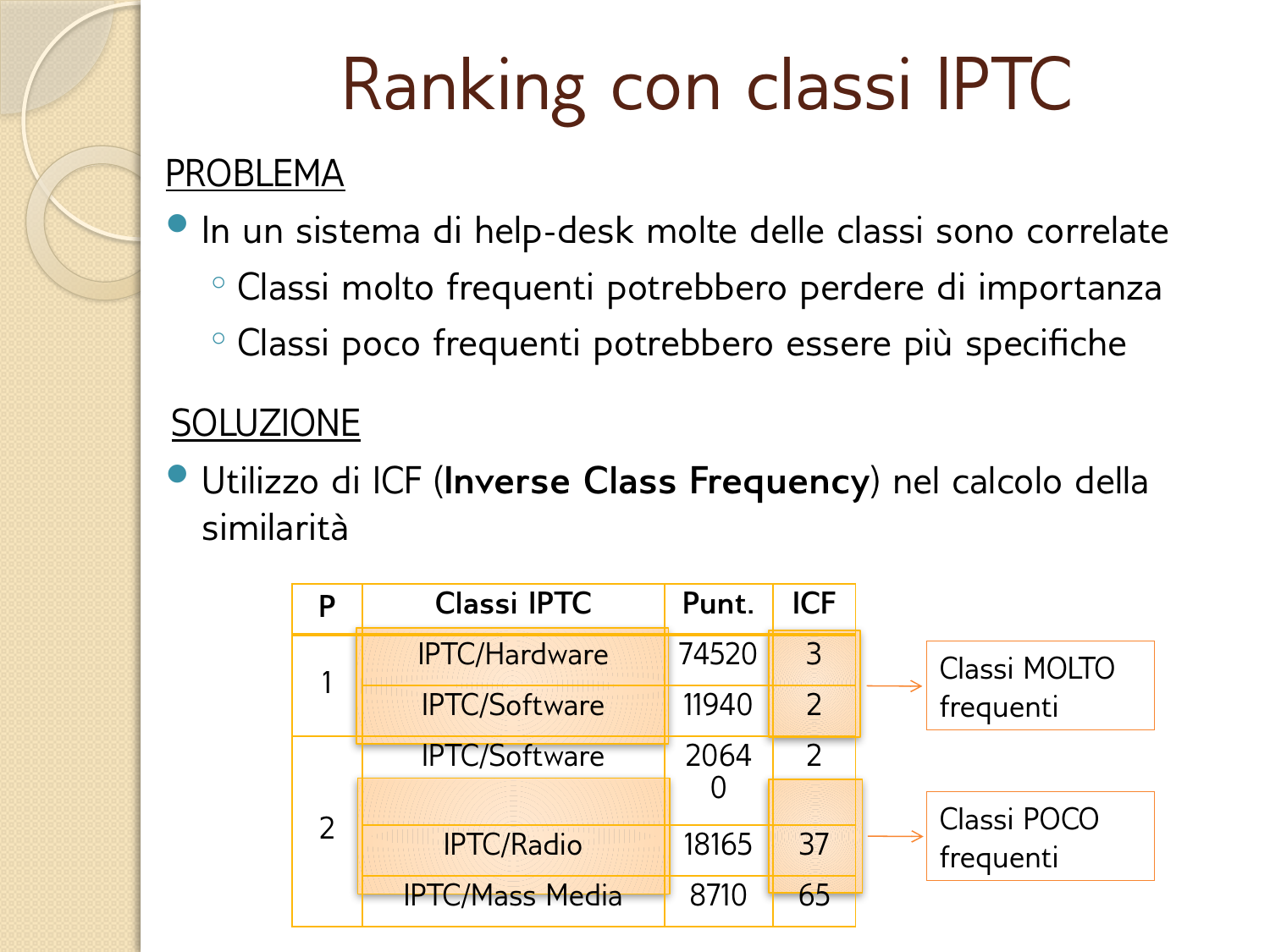

# Ranking con classi IPTC
PROBLEMA
In un sistema di help-desk molte delle classi sono correlate
Classi molto frequenti potrebbero perdere di importanza
Classi poco frequenti potrebbero essere più specifiche
SOLUZIONE
Utilizzo di ICF (Inverse Class Frequency) nel calcolo della similarità
| P | Classi IPTC | Punt. | ICF |
| --- | --- | --- | --- |
| 1 | IPTC/Hardware | 74520 | 3 |
|  | IPTC/Software | 11940 | 2 |
| 2 | IPTC/Software | 20640 | 2 |
|  | IPTC/Radio | 18165 | 37 |
|  | IPTC/Mass Media | 8710 | 65 |

Classi MOLTO frequenti

Classi POCO frequenti